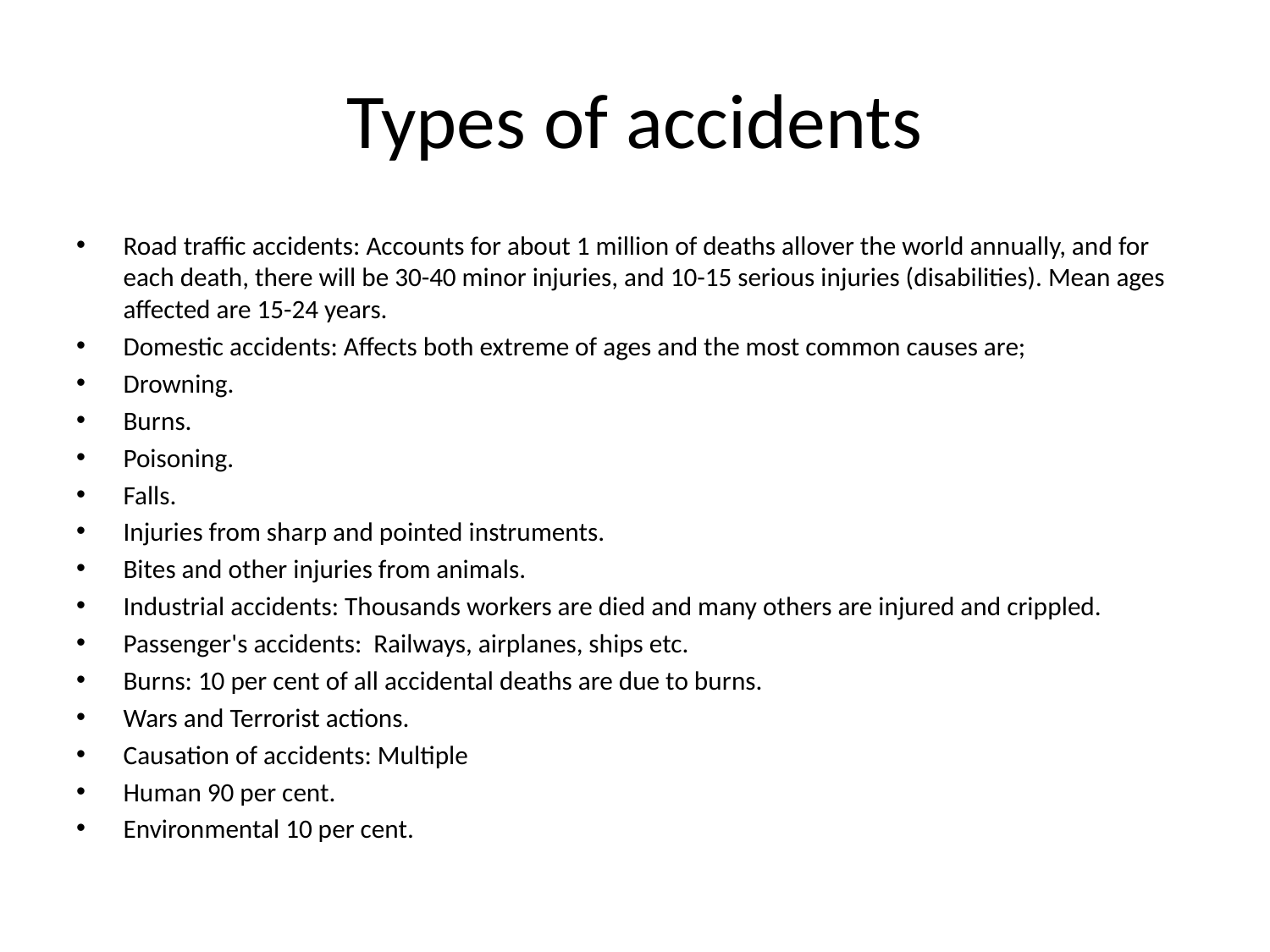

# Types of accidents
Road traffic accidents: Accounts for about 1 million of deaths allover the world annually, and for each death, there will be 30-40 minor injuries, and 10-15 serious injuries (disabilities). Mean ages affected are 15-24 years.
Domestic accidents: Affects both extreme of ages and the most common causes are;
Drowning.
Burns.
Poisoning.
Falls.
Injuries from sharp and pointed instruments.
Bites and other injuries from animals.
Industrial accidents: Thousands workers are died and many others are injured and crippled.
Passenger's accidents:  Railways, airplanes, ships etc.
Burns: 10 per cent of all accidental deaths are due to burns.
Wars and Terrorist actions.
Causation of accidents: Multiple
Human 90 per cent.
Environmental 10 per cent.